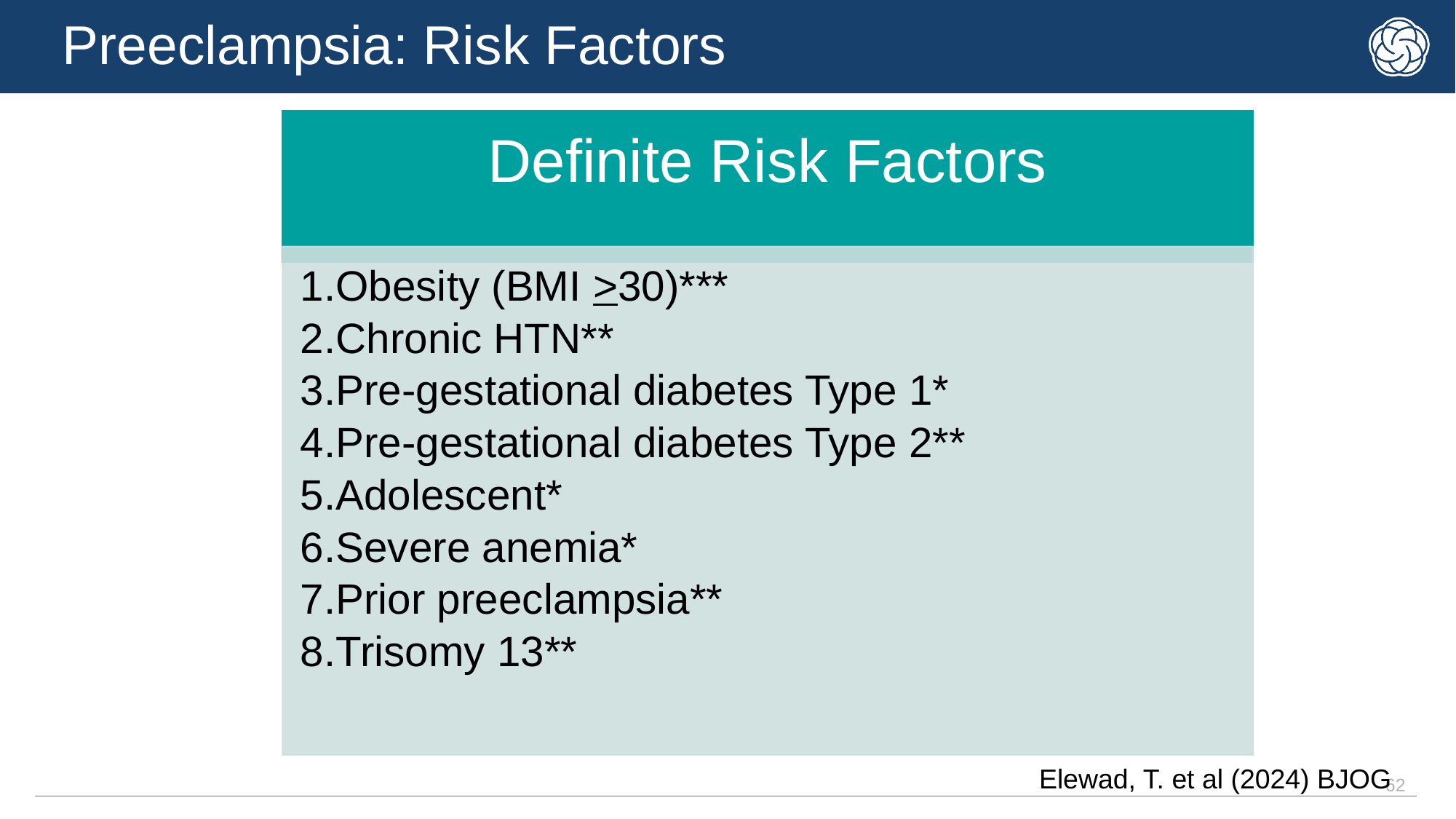

# Preeclampsia: Risk Factors
Definite Risk Factors
Obesity (BMI >30)***
Chronic HTN**
Pre-gestational diabetes Type 1*
Pre-gestational diabetes Type 2**
Adolescent*
Severe anemia*
Prior preeclampsia**
Trisomy 13**
Elewad, T. et al (2024) BJOG
62